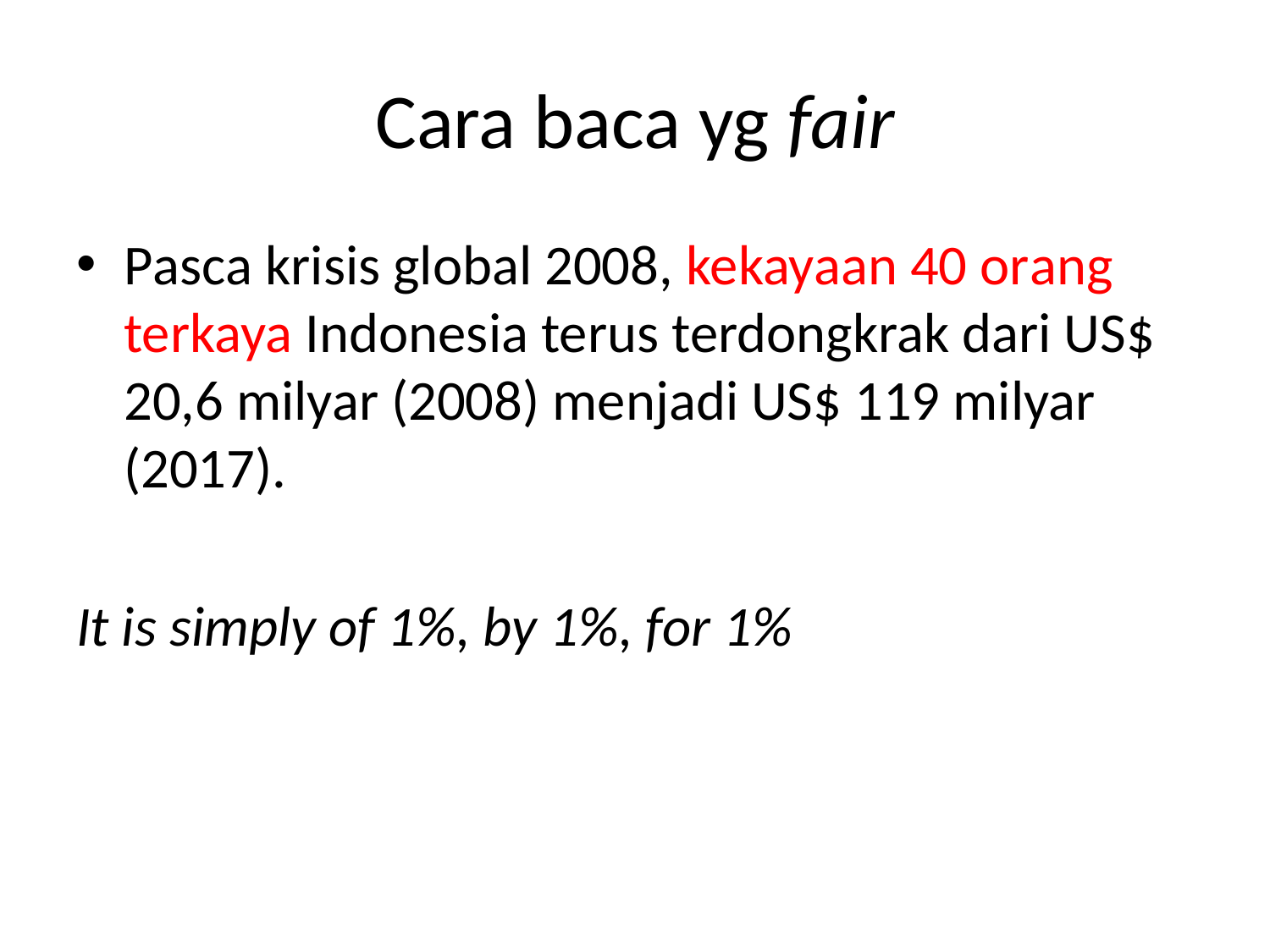

# Cara baca yg fair
Pasca krisis global 2008, kekayaan 40 orang terkaya Indonesia terus terdongkrak dari US$ 20,6 milyar (2008) menjadi US$ 119 milyar (2017).

It is simply of 1%, by 1%, for 1%